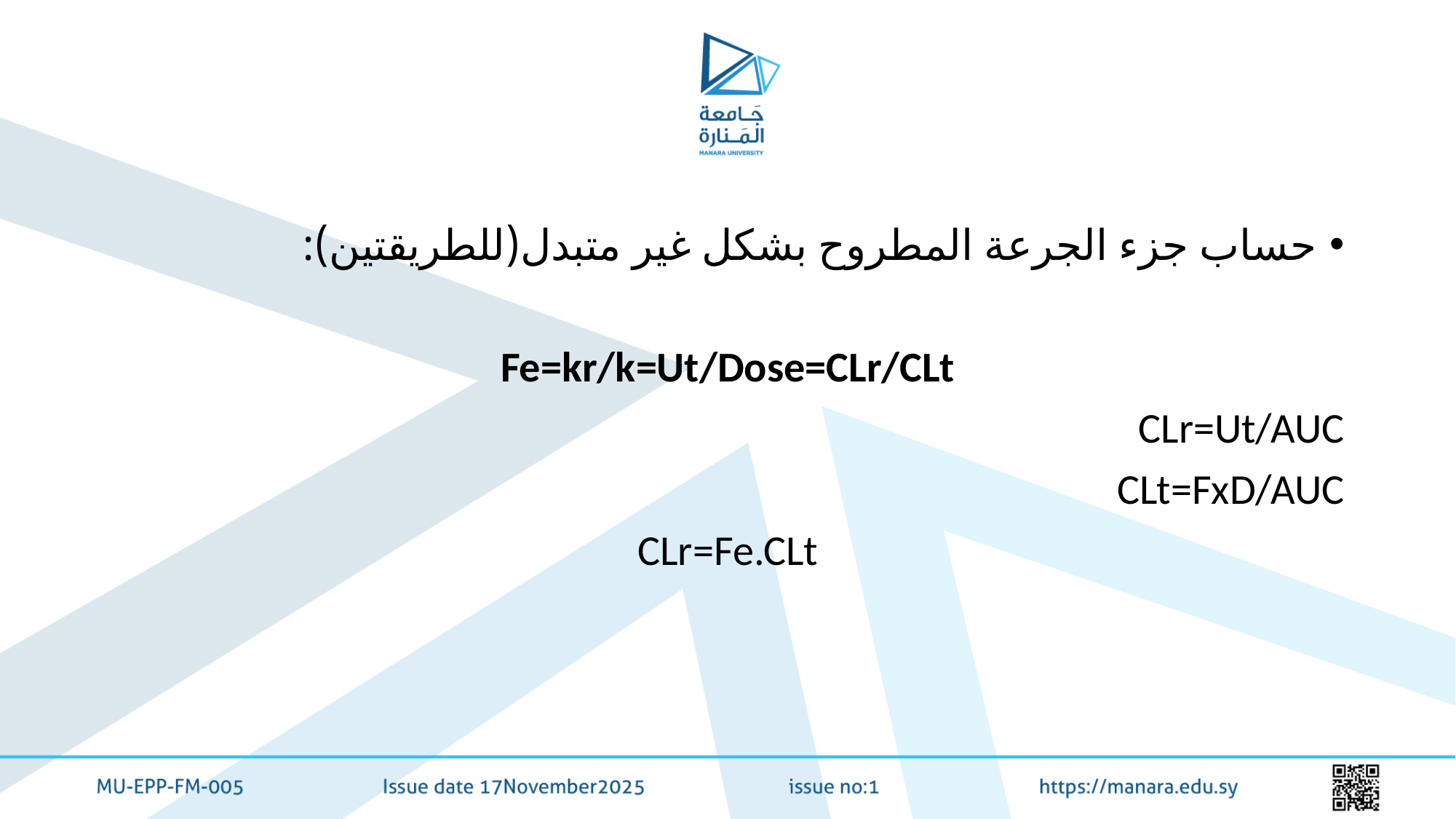

#
حساب جزء الجرعة المطروح بشكل غير متبدل(للطريقتين):

Fe=kr/k=Ut/Dose=CLr/CLt
CLr=Ut/AUC
CLt=FxD/AUC
CLr=Fe.CLt